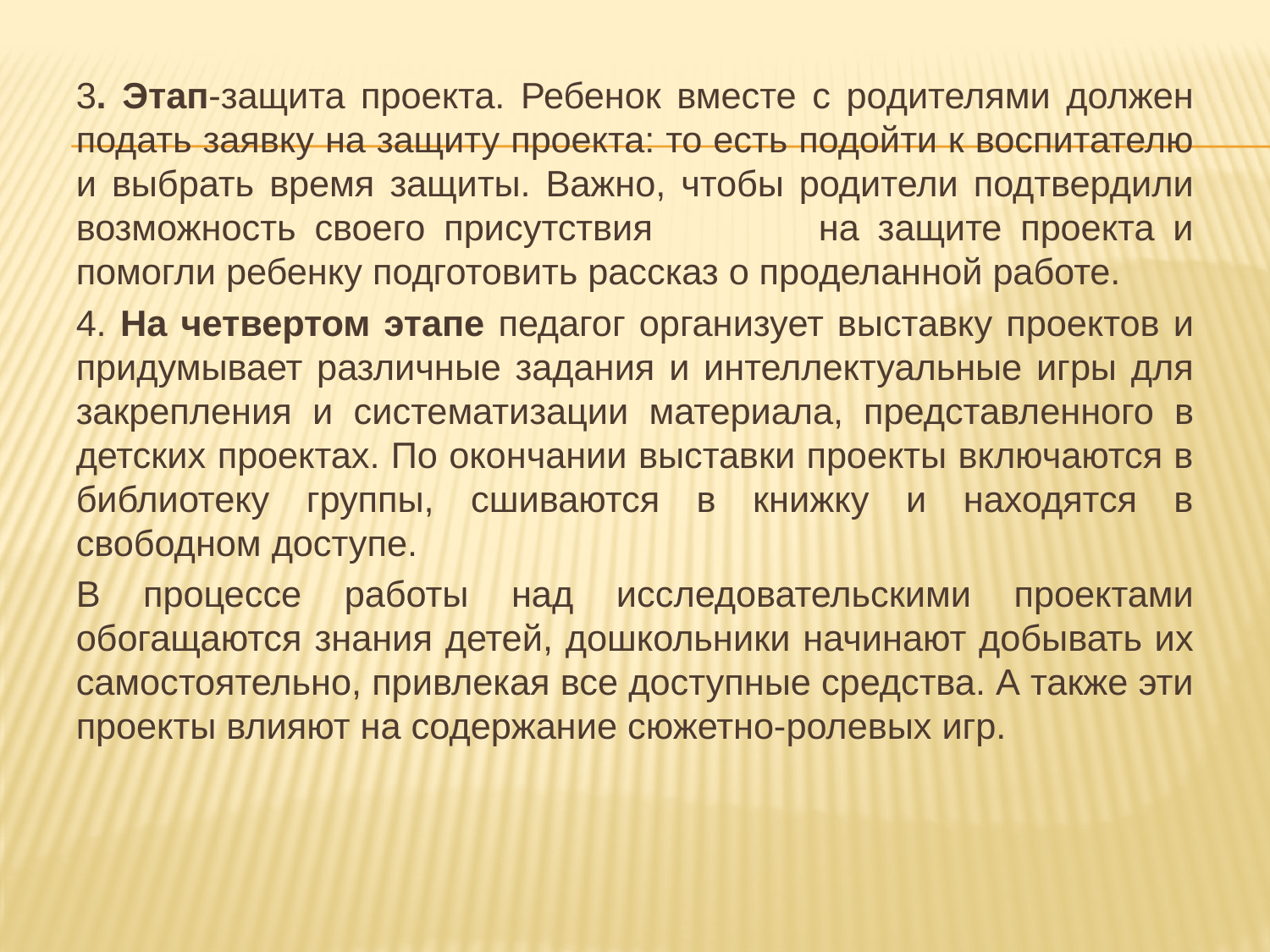

3. Этап-защита проекта. Ребенок вместе с родителями должен подать заявку на защиту проекта: то есть подойти к воспитателю и выбрать время защиты. Важно, чтобы родители подтвердили возможность своего присутствия         на защите проекта и помогли ребенку подготовить рассказ о проделанной работе.
4. На четвертом этапе педагог организует выставку проектов и придумывает различные задания и интеллектуальные игры для закрепления и систематизации материала, представленного в детских проектах. По окончании выставки проекты включаются в библиотеку группы, сшиваются в книжку и находятся в свободном доступе.
В процессе работы над исследовательскими проектами обогащаются знания детей, дошкольники начинают добывать их самостоятельно, привлекая все доступные средства. А также эти проекты влияют на содержание сюжетно-ролевых игр.